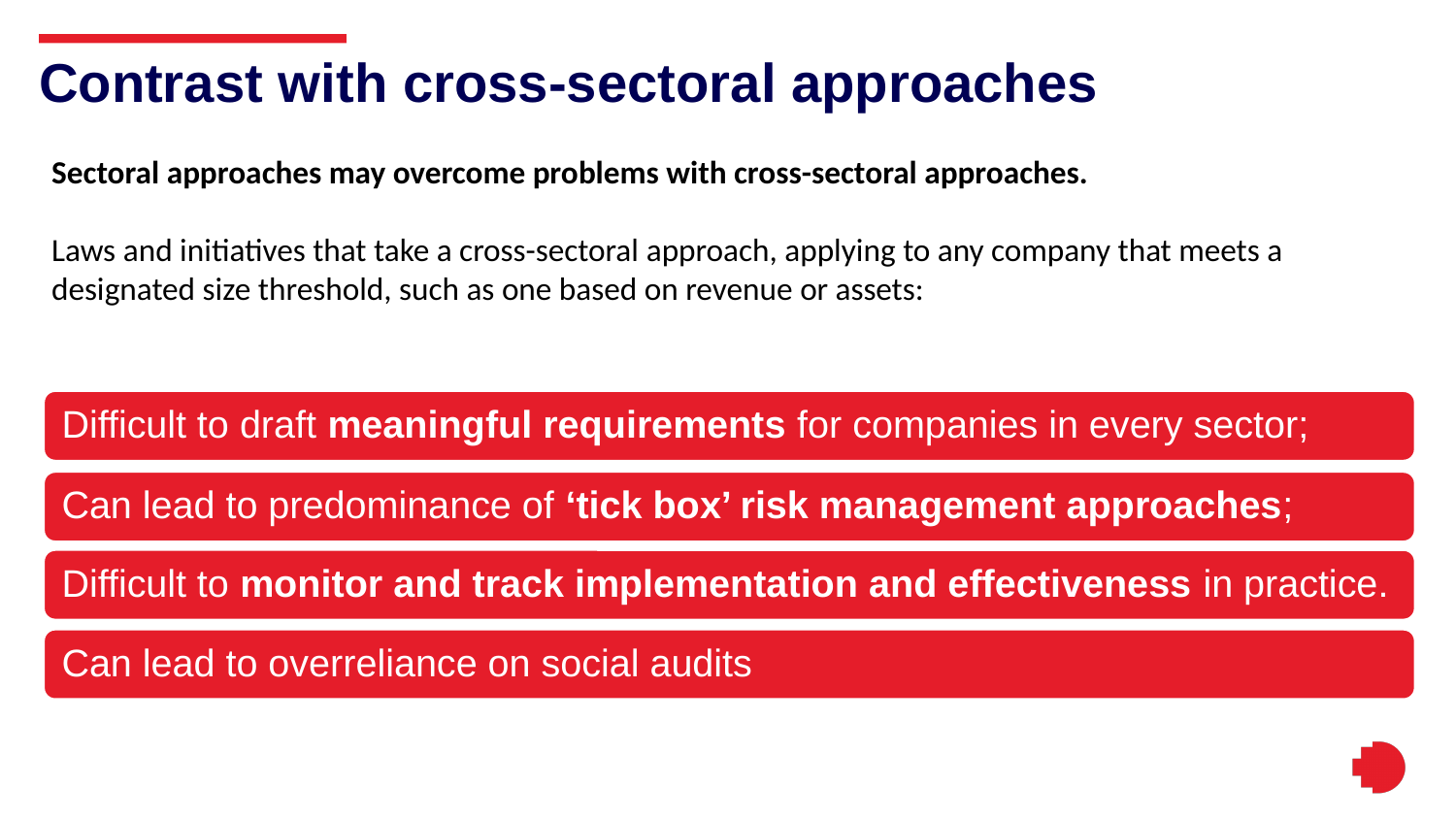

# Contrast with cross-sectoral approaches
Sectoral approaches may overcome problems with cross-sectoral approaches.

Laws and initiatives that take a cross-sectoral approach, applying to any company that meets a designated size threshold, such as one based on revenue or assets:
Difficult to draft meaningful requirements for companies in every sector;
Can lead to predominance of ‘tick box’ risk management approaches;
Difficult to monitor and track implementation and effectiveness in practice.
Can lead to overreliance on social audits